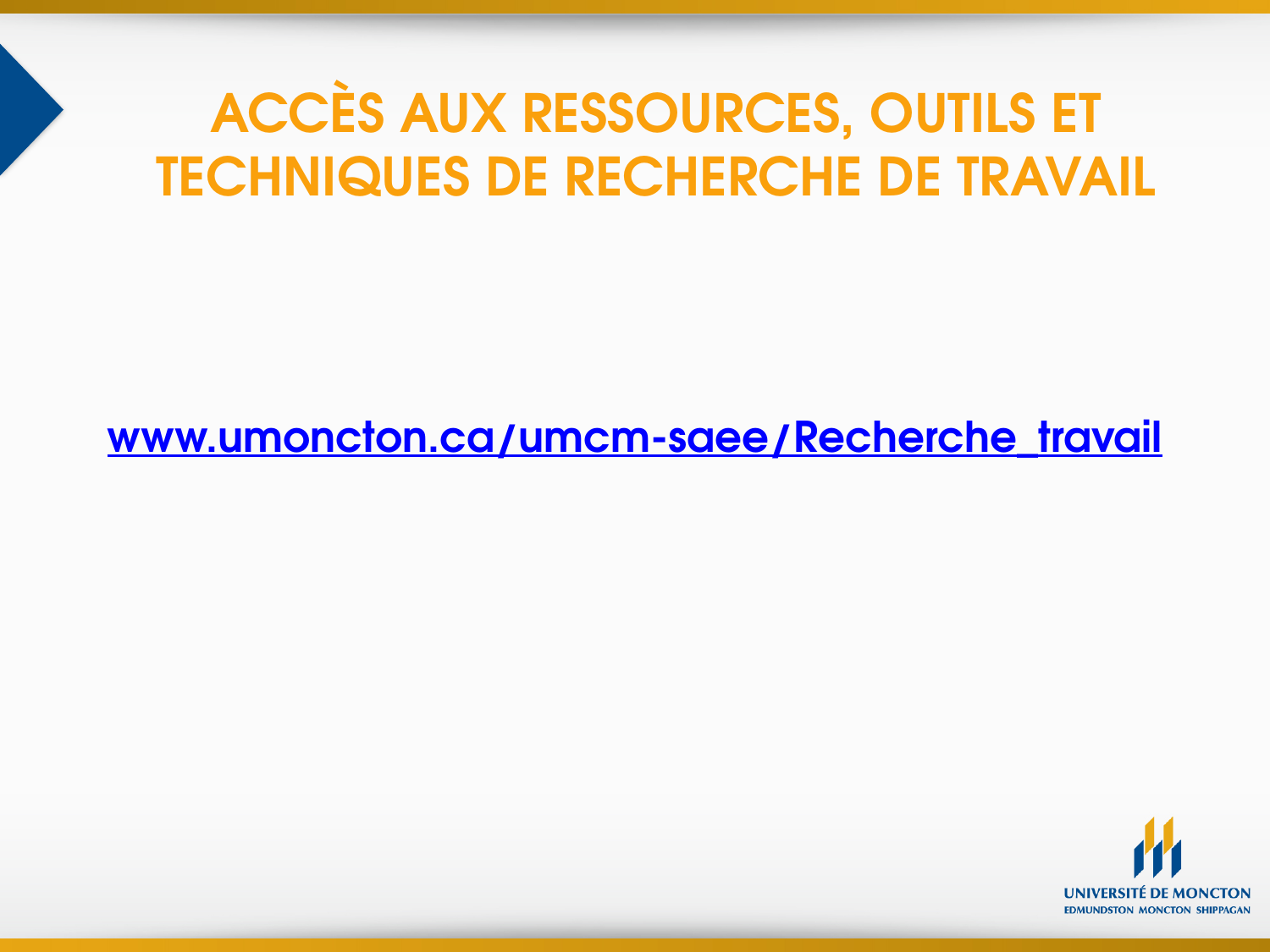

# ACCÈS AUX RESSOURCES, OUTILS ET TECHNIQUES DE RECHERCHE DE TRAVAIL

www.umoncton.ca/umcm-saee/Recherche_travail